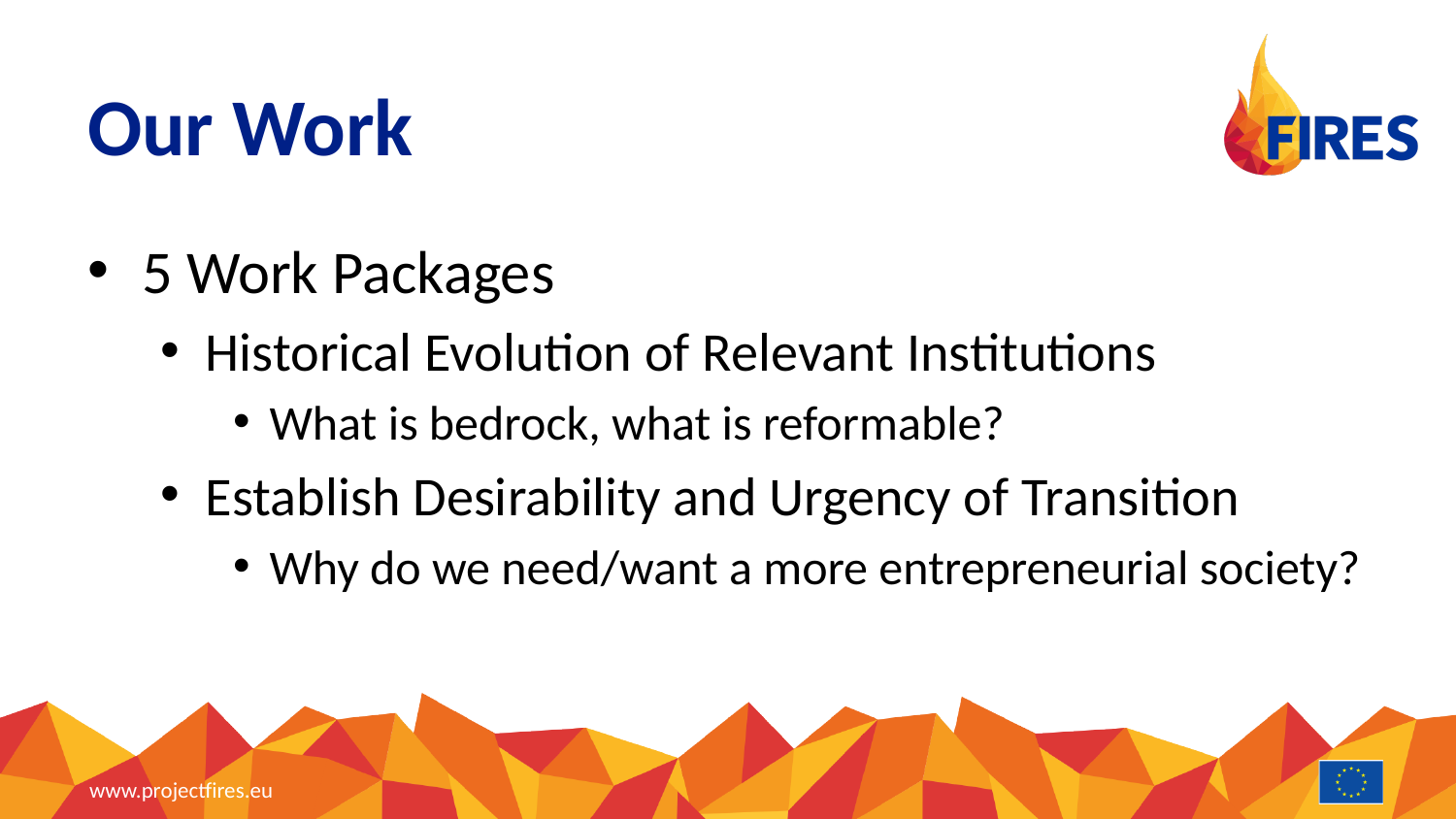

# Our Work
5 Work Packages
Historical Evolution of Relevant Institutions
What is bedrock, what is reformable?
Establish Desirability and Urgency of Transition
Why do we need/want a more entrepreneurial society?